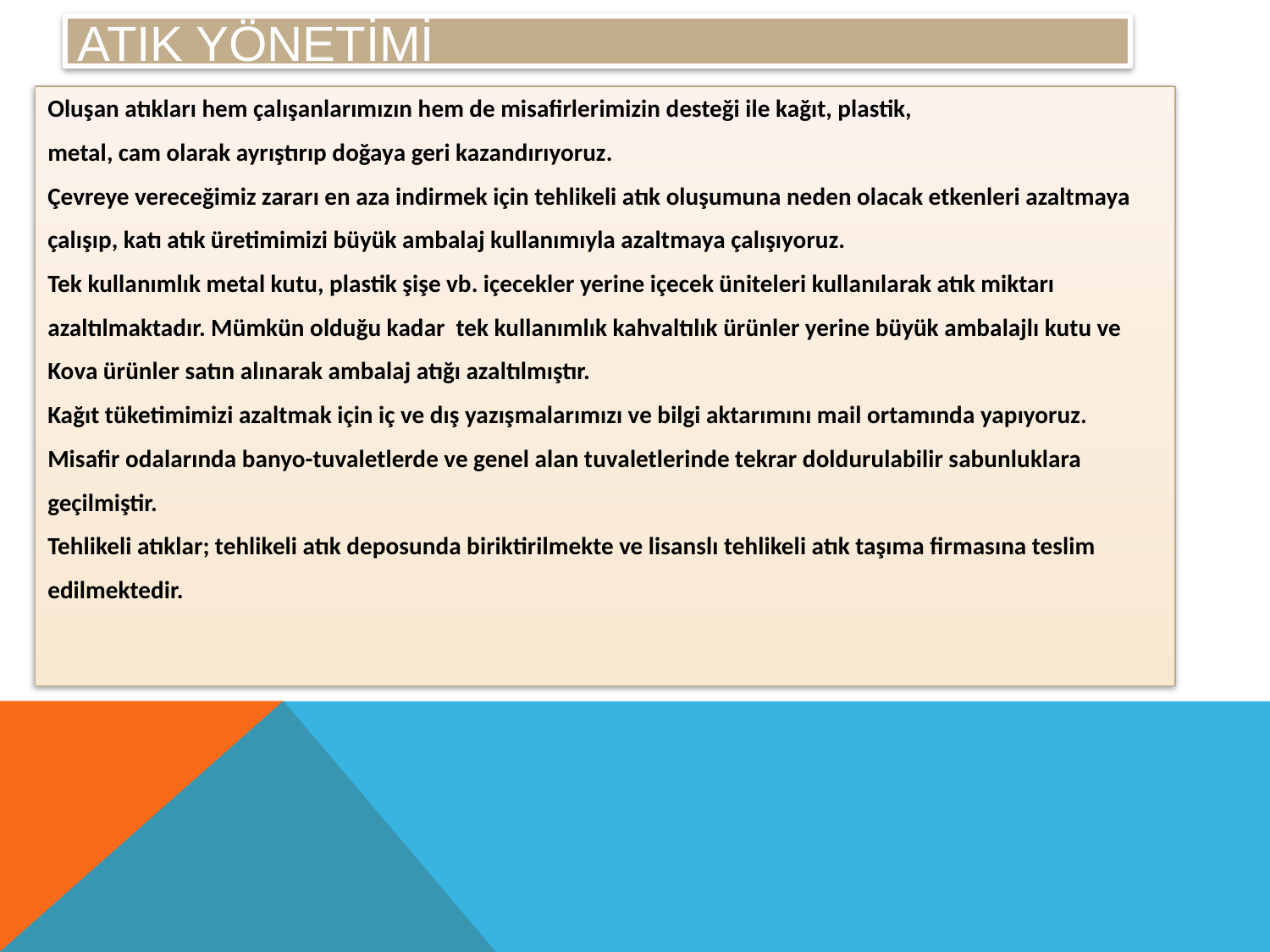

# atIk yönetimi
Oluşan atıkları hem çalışanlarımızın hem de misafirlerimizin desteği ile kağıt, plastik,
metal, cam olarak ayrıştırıp doğaya geri kazandırıyoruz.
Çevreye vereceğimiz zararı en aza indirmek için tehlikeli atık oluşumuna neden olacak etkenleri azaltmaya
çalışıp, katı atık üretimimizi büyük ambalaj kullanımıyla azaltmaya çalışıyoruz.
Tek kullanımlık metal kutu, plastik şişe vb. içecekler yerine içecek üniteleri kullanılarak atık miktarı
azaltılmaktadır. Mümkün olduğu kadar  tek kullanımlık kahvaltılık ürünler yerine büyük ambalajlı kutu ve
Kova ürünler satın alınarak ambalaj atığı azaltılmıştır.
Kağıt tüketimimizi azaltmak için iç ve dış yazışmalarımızı ve bilgi aktarımını mail ortamında yapıyoruz.
Misafir odalarında banyo-tuvaletlerde ve genel alan tuvaletlerinde tekrar doldurulabilir sabunluklara
geçilmiştir.
Tehlikeli atıklar; tehlikeli atık deposunda biriktirilmekte ve lisanslı tehlikeli atık taşıma firmasına teslim
edilmektedir.